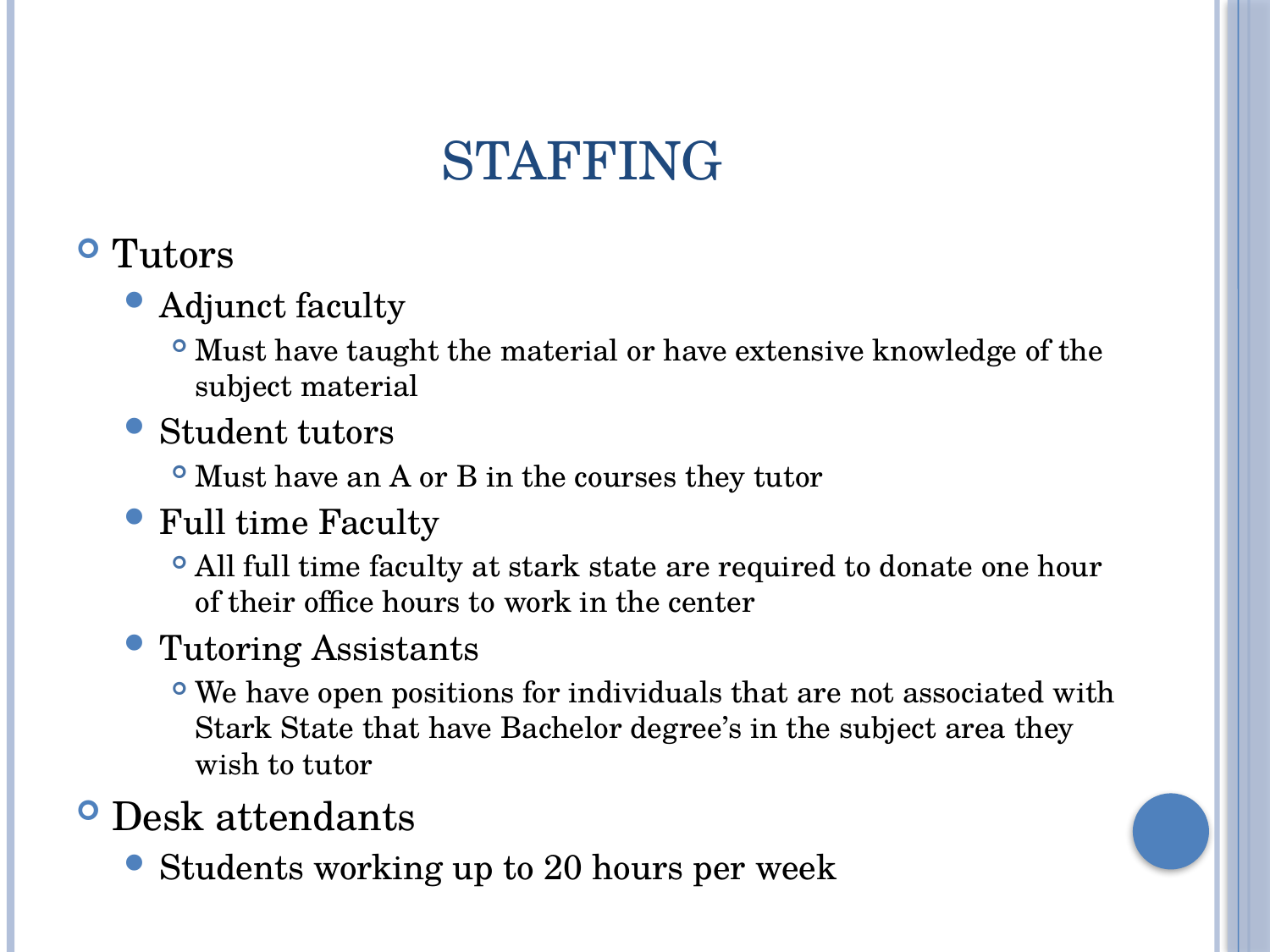

# Staffing
Tutors
Adjunct faculty
Must have taught the material or have extensive knowledge of the subject material
Student tutors
Must have an A or B in the courses they tutor
Full time Faculty
All full time faculty at stark state are required to donate one hour of their office hours to work in the center
Tutoring Assistants
We have open positions for individuals that are not associated with Stark State that have Bachelor degree’s in the subject area they wish to tutor
Desk attendants
Students working up to 20 hours per week